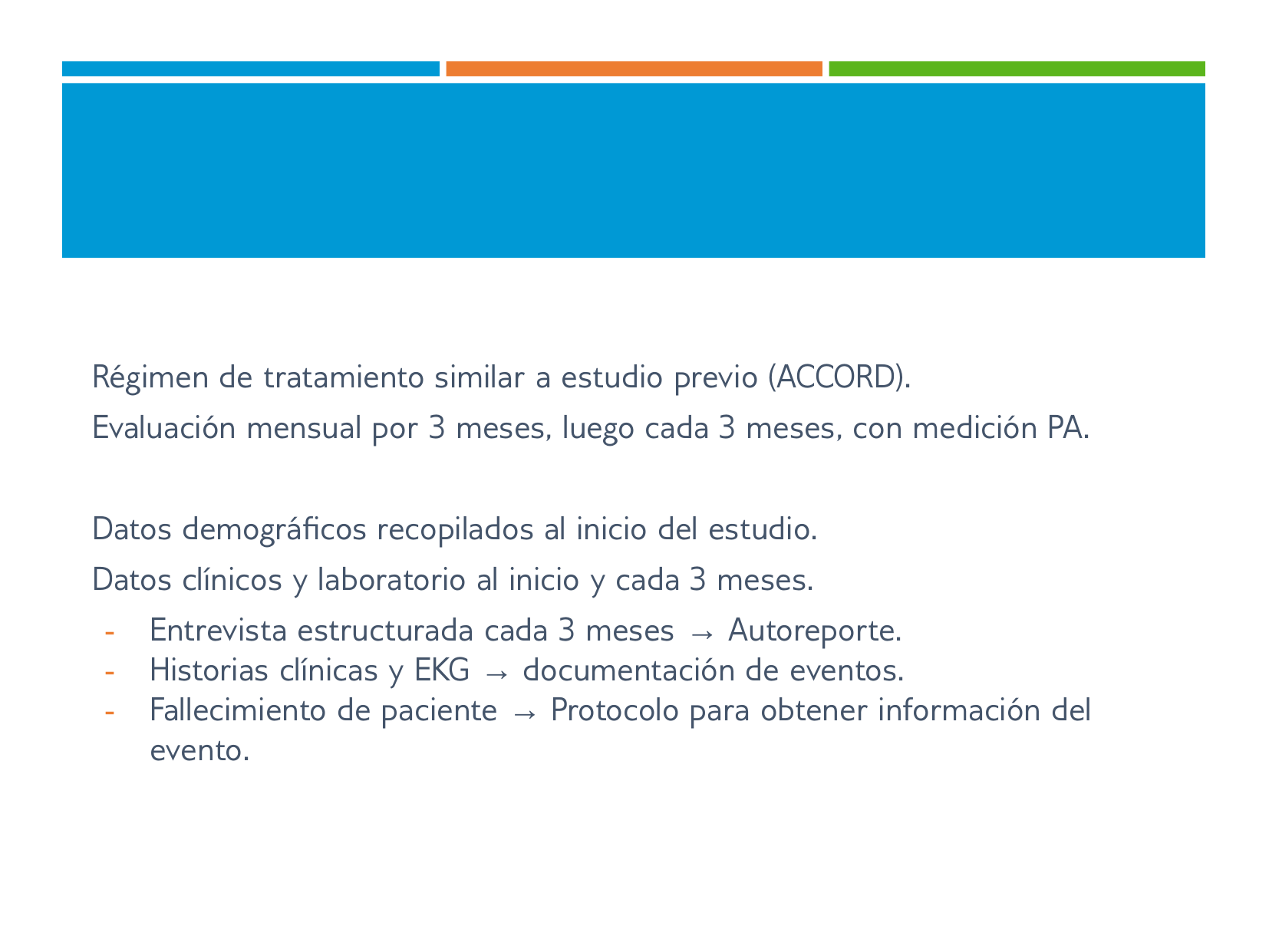

#
Régimen de tratamiento similar a estudio previo (ACCORD).
Evaluación mensual por 3 meses, luego cada 3 meses, con medición PA.

Datos demográficos recopilados al inicio del estudio.
Datos clínicos y laboratorio al inicio y cada 3 meses.
Entrevista estructurada cada 3 meses → Autoreporte.
Historias clínicas y EKG → documentación de eventos.
Fallecimiento de paciente → Protocolo para obtener información del evento.